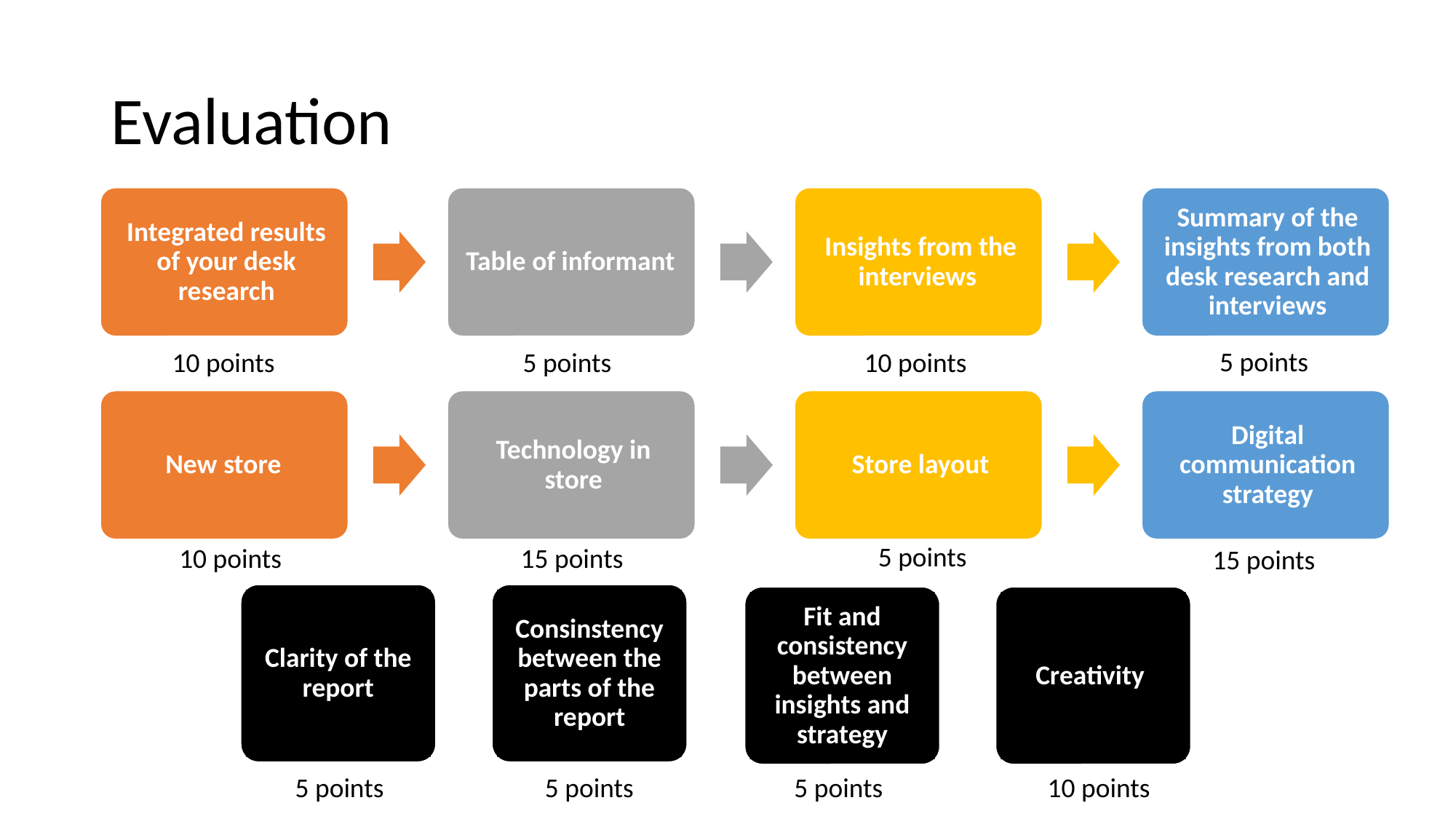

# Evaluation
Integrated results of your desk research

Table of informant

Insights from the interviews

Summary of the insights from both desk research and interviews
New store

Technology in store

Store layout

Digital communication strategy
5 points
10 points
5 points
10 points
5 points
10 points
15 points
15 points

Clarity of the report

Consinstency between the parts of the report

Fit and consistency between insights and strategy

Creativity
5 points
5 points
5 points
10 points